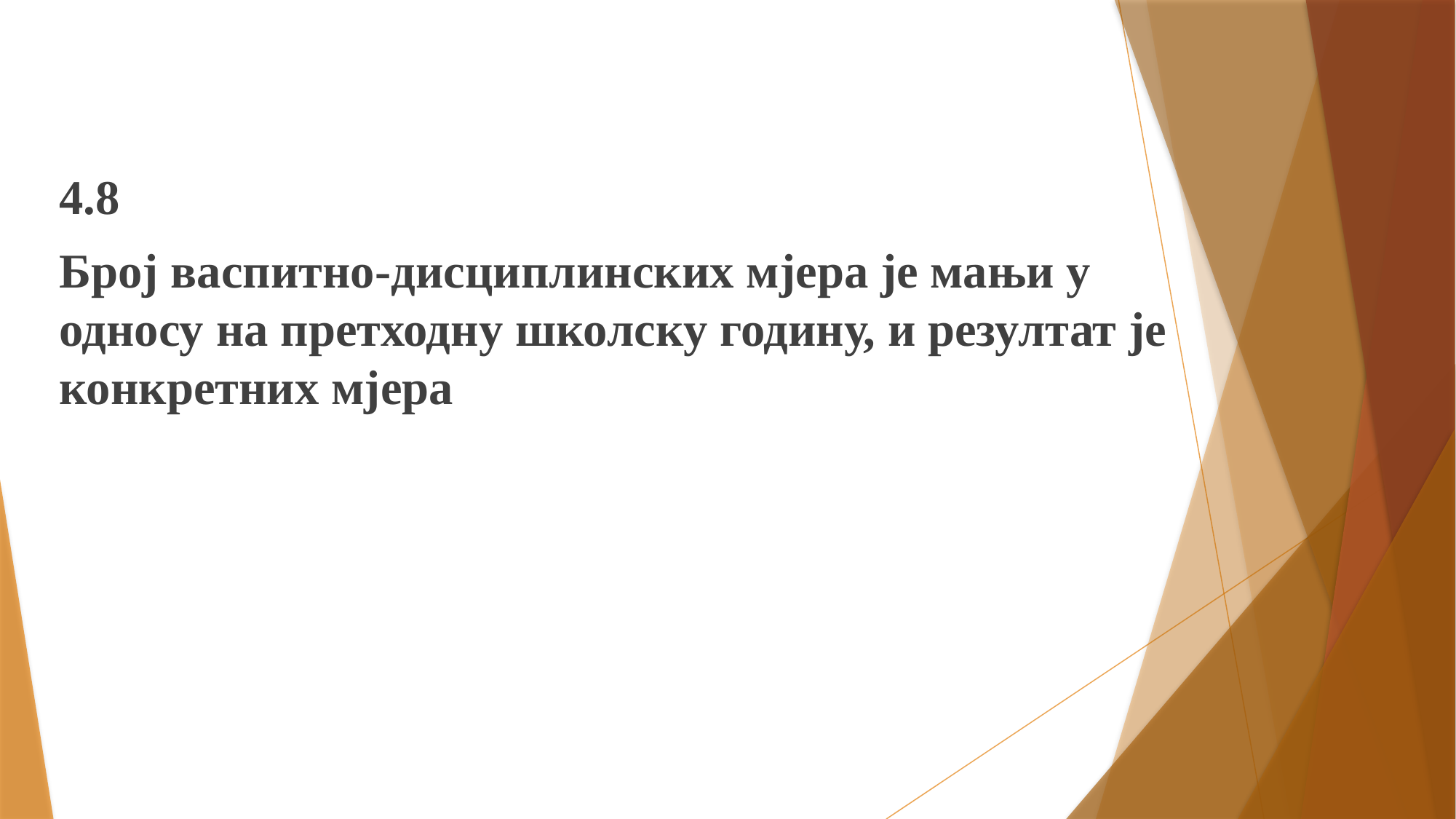

4.8
Број васпитно-дисциплинских мјера је мањи у односу на претходну школску годину, и резултат је конкретних мјера